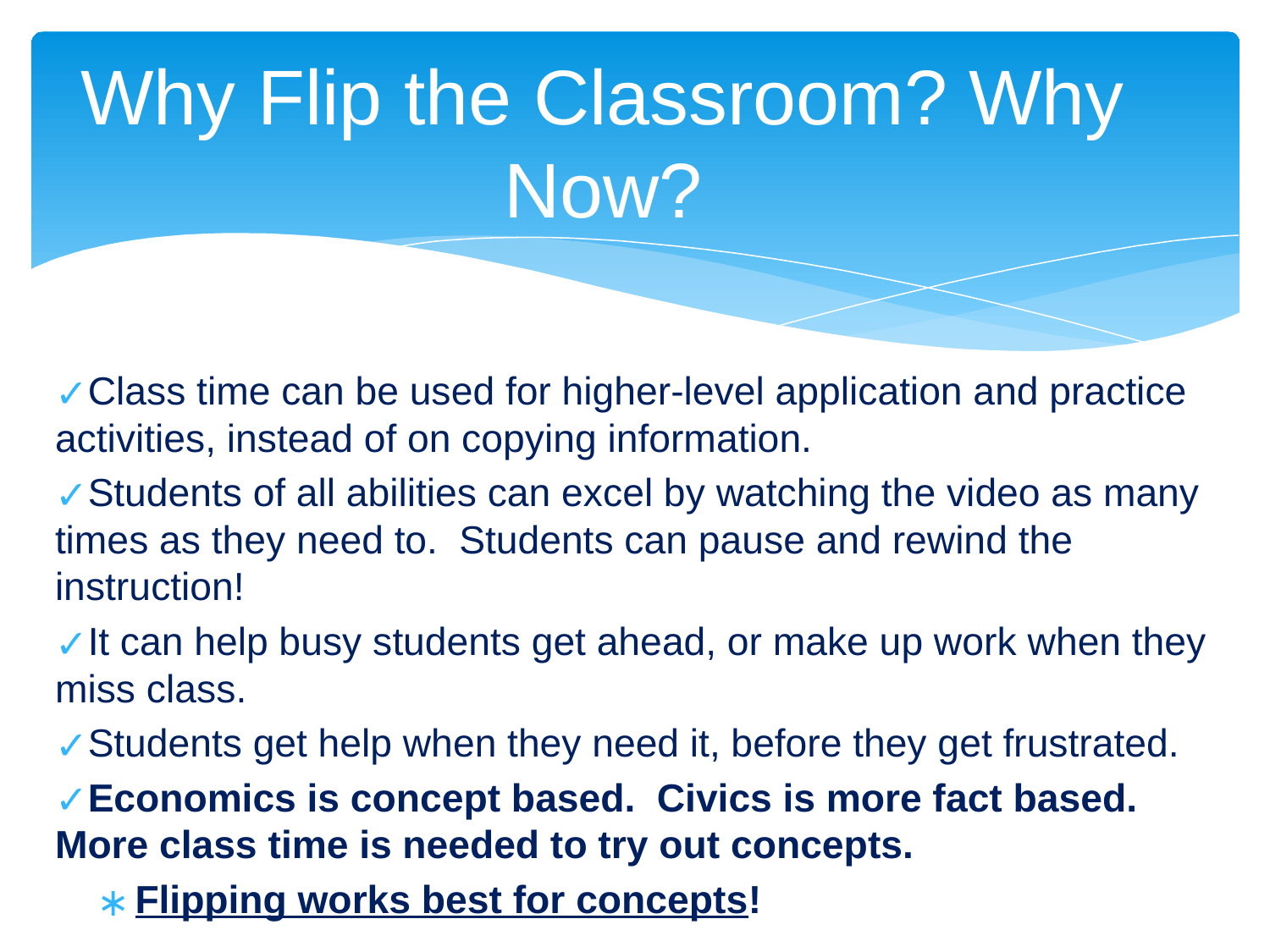

# Why Flip the Classroom? Why Now?
Class time can be used for higher-level application and practice activities, instead of on copying information.
Students of all abilities can excel by watching the video as many times as they need to.  Students can pause and rewind the instruction!
It can help busy students get ahead, or make up work when they miss class.
Students get help when they need it, before they get frustrated.
Economics is concept based.  Civics is more fact based.  More class time is needed to try out concepts.
Flipping works best for concepts!